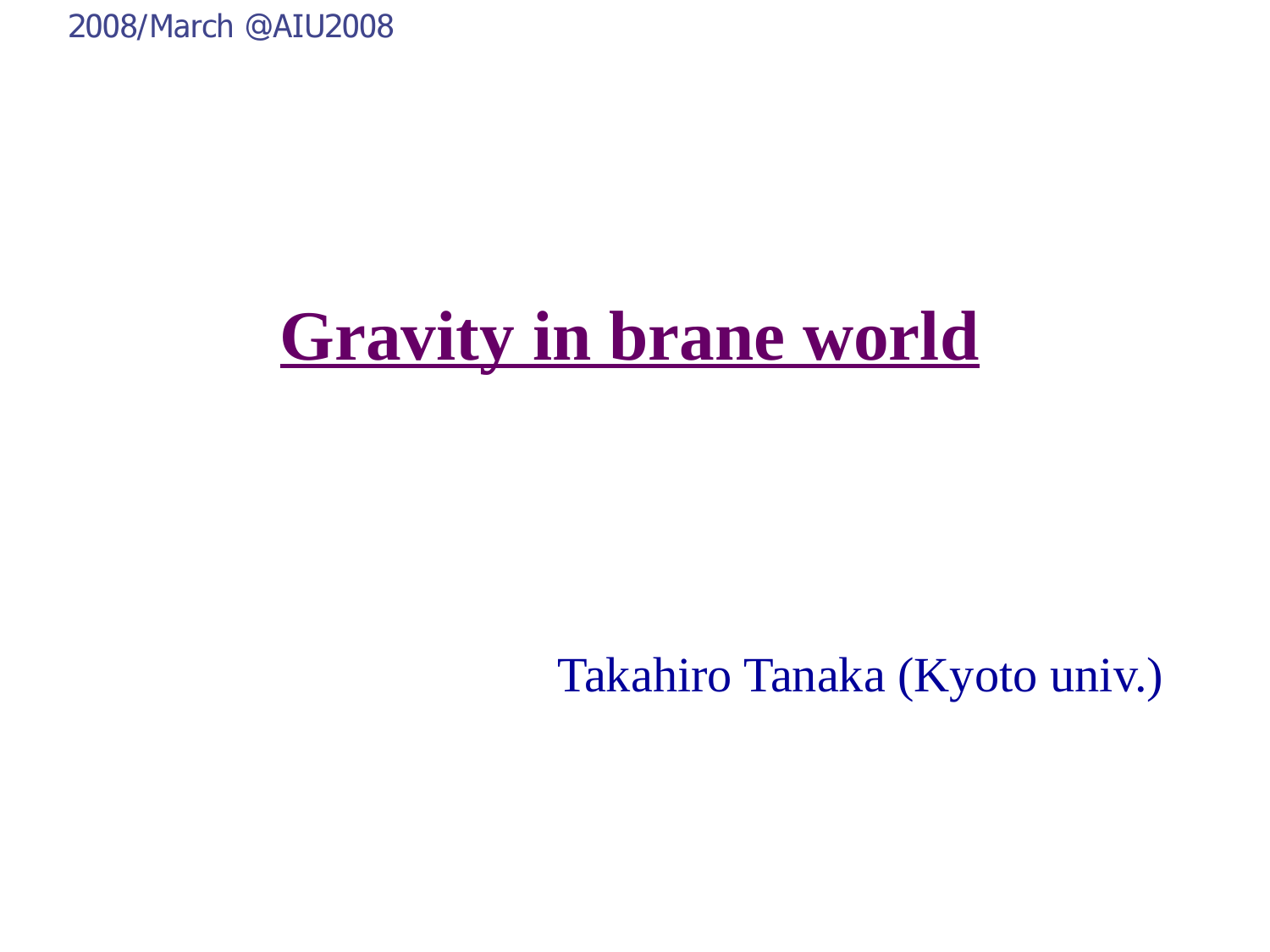

2008/March @AIU2008
# Gravity in brane world
Takahiro Tanaka (Kyoto univ.)